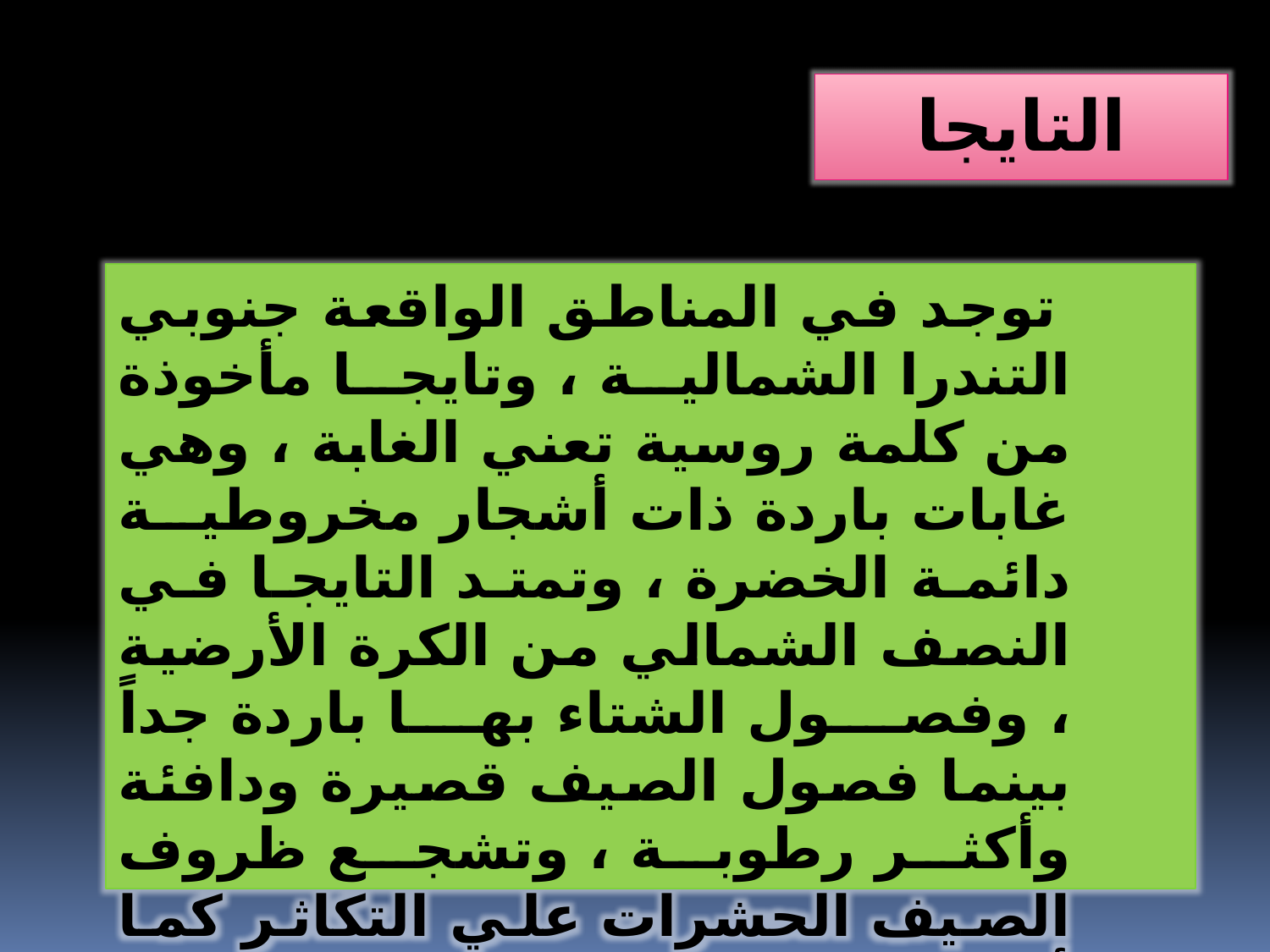

التايجا
      توجد في المناطق الواقعة جنوبي التندرا الشمالية ، وتايجا مأخوذة من كلمة روسية تعني الغابة ، وهي غابات باردة ذات أشجار مخروطية دائمة الخضرة ، وتمتد التايجا في النصف الشمالي من الكرة الأرضية ، وفصول الشتاء بها باردة جداً بينما فصول الصيف قصيرة ودافئة وأكثر رطوبة ، وتشجع ظروف الصيف الحشرات علي التكاثر كما أن الحياة في التايجا تقتصر علي المخلوقات التي تعيش في الشتاء القاسية .